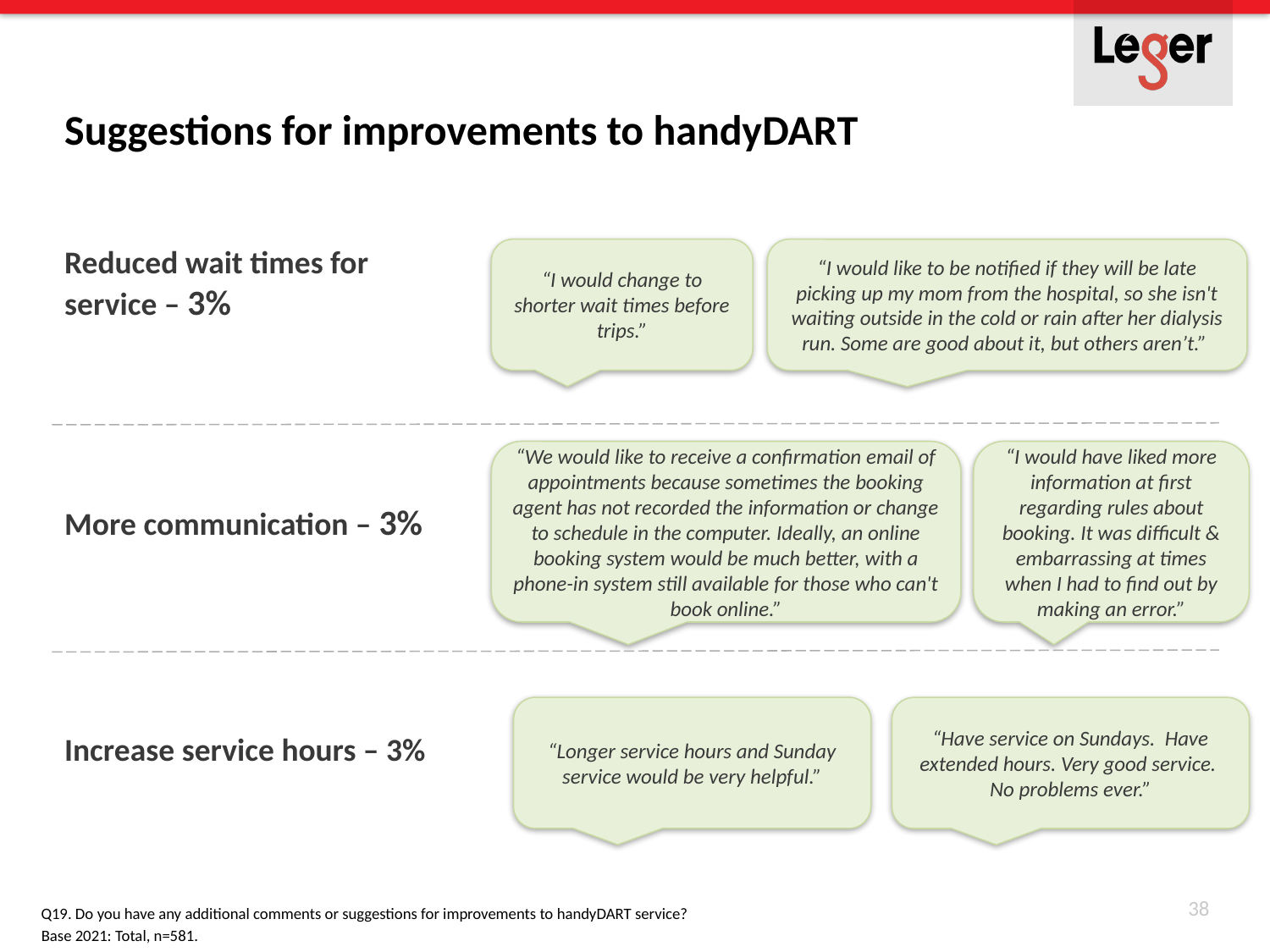

# Suggestions for improvements to handyDART
Reduced wait times for service – 3%
“I would change to shorter wait times before trips.”
“I would like to be notified if they will be late picking up my mom from the hospital, so she isn't waiting outside in the cold or rain after her dialysis run. Some are good about it, but others aren’t.”
More communication – 3%
“We would like to receive a confirmation email of appointments because sometimes the booking agent has not recorded the information or change to schedule in the computer. Ideally, an online booking system would be much better, with a phone-in system still available for those who can't book online.”
“I would have liked more information at first regarding rules about booking. It was difficult & embarrassing at times when I had to find out by making an error.”
Increase service hours – 3%
“Longer service hours and Sunday service would be very helpful.”
“Have service on Sundays.  Have extended hours. Very good service.  No problems ever.”
38
Q19. Do you have any additional comments or suggestions for improvements to handyDART service?
Base 2021: Total, n=581.